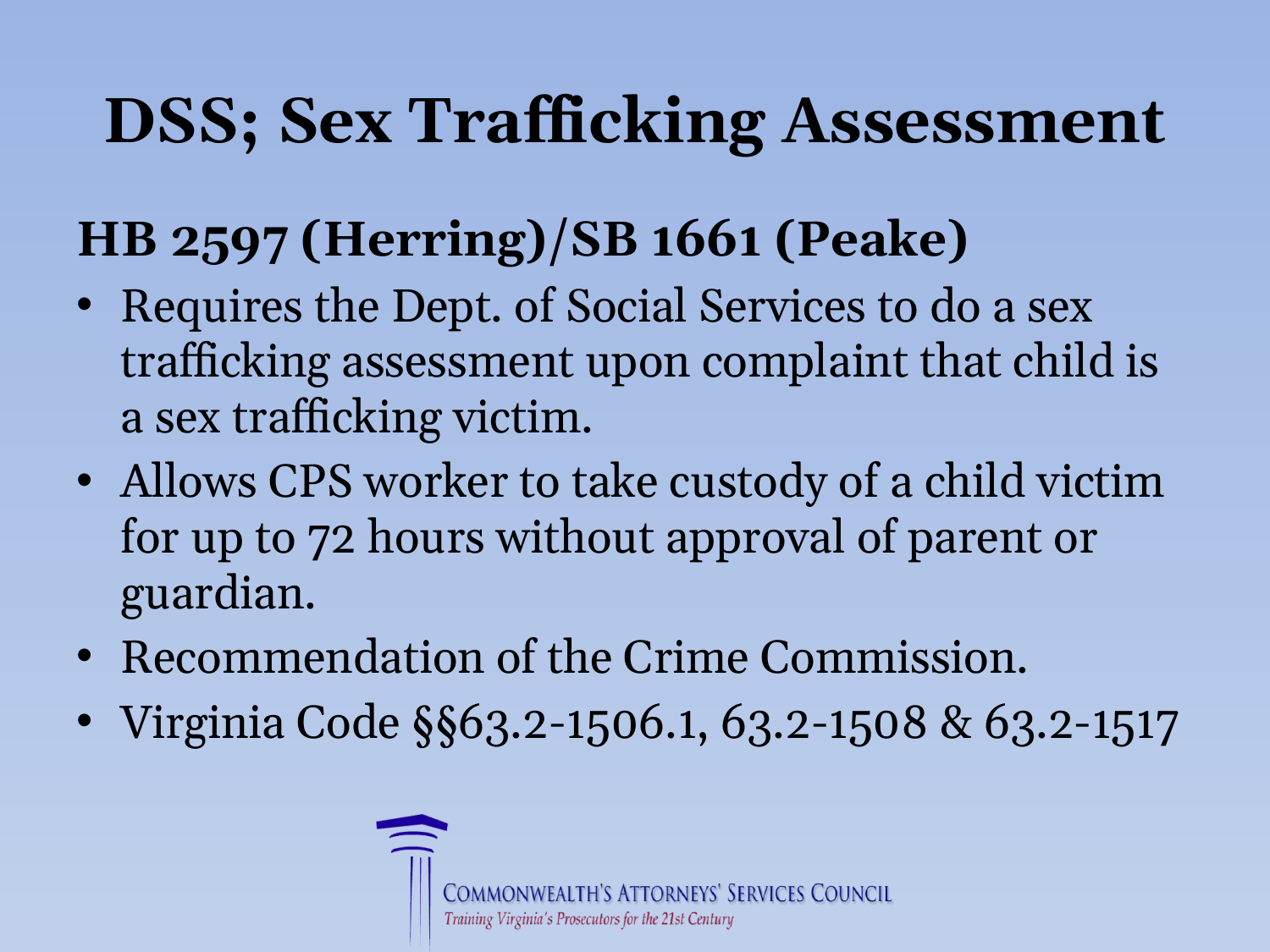

# DSS; Sex Trafficking Assessment
HB 2597 (Herring)/SB 1661 (Peake)
Requires the Dept. of Social Services to do a sex trafficking assessment upon complaint that child is a sex trafficking victim.
Allows CPS worker to take custody of a child victim for up to 72 hours without approval of parent or guardian.
Recommendation of the Crime Commission.
Virginia Code §§63.2-1506.1, 63.2-1508 & 63.2-1517